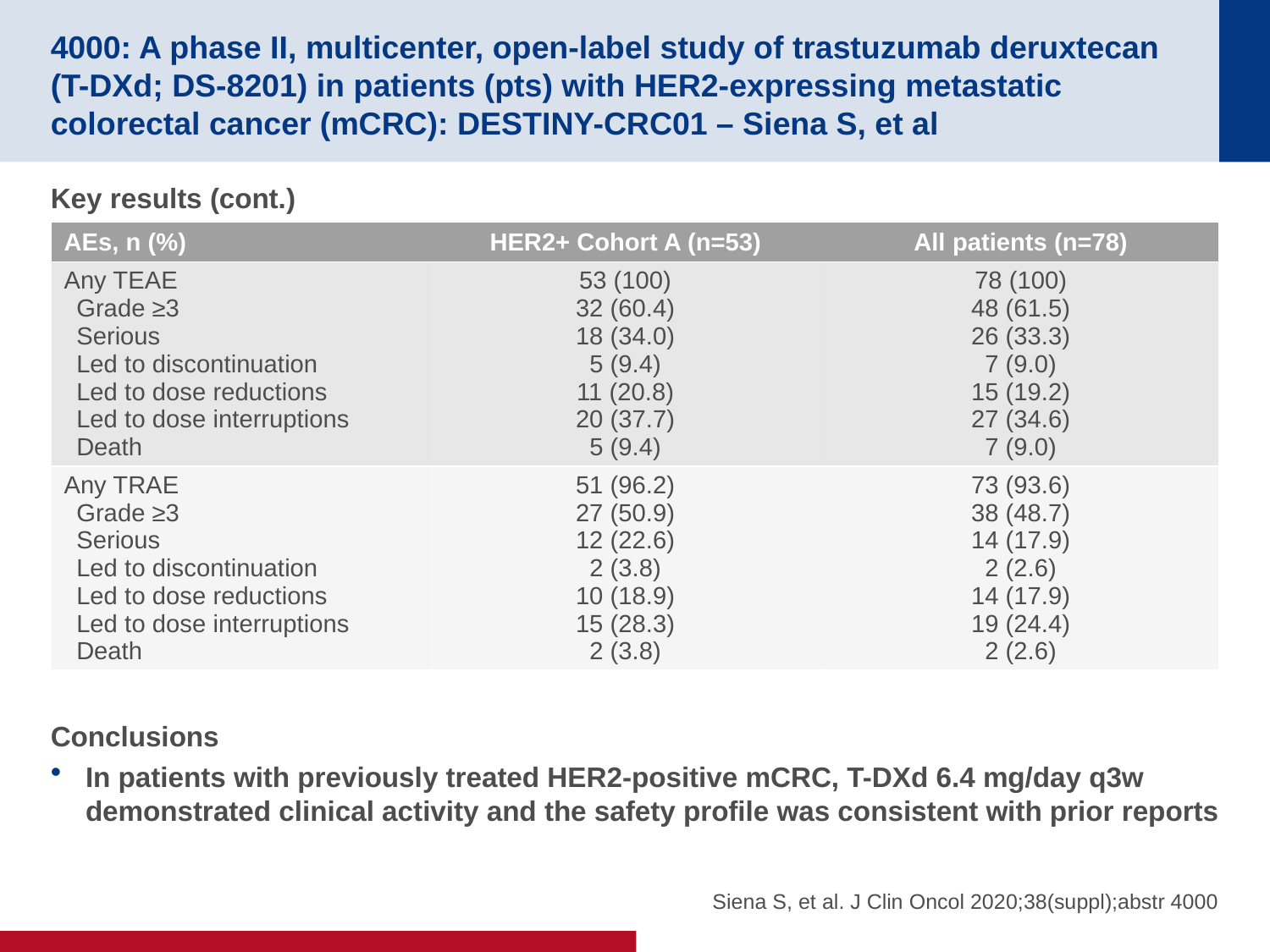

# 4000: A phase II, multicenter, open-label study of trastuzumab deruxtecan (T-DXd; DS-8201) in patients (pts) with HER2-expressing metastatic colorectal cancer (mCRC): DESTINY-CRC01 – Siena S, et al
Key results (cont.)
Conclusions
In patients with previously treated HER2-positive mCRC, T-DXd 6.4 mg/day q3w demonstrated clinical activity and the safety profile was consistent with prior reports
| AEs, n (%) | HER2+ Cohort A (n=53) | All patients (n=78) |
| --- | --- | --- |
| Any TEAE Grade ≥3 Serious Led to discontinuation Led to dose reductions Led to dose interruptions Death | 53 (100) 32 (60.4) 18 (34.0) 5 (9.4) 11 (20.8) 20 (37.7) 5 (9.4) | 78 (100) 48 (61.5) 26 (33.3) 7 (9.0) 15 (19.2) 27 (34.6) 7 (9.0) |
| Any TRAE Grade ≥3 Serious Led to discontinuation Led to dose reductions Led to dose interruptions Death | 51 (96.2) 27 (50.9) 12 (22.6) 2 (3.8) 10 (18.9) 15 (28.3) 2 (3.8) | 73 (93.6) 38 (48.7) 14 (17.9) 2 (2.6) 14 (17.9) 19 (24.4) 2 (2.6) |
Siena S, et al. J Clin Oncol 2020;38(suppl);abstr 4000